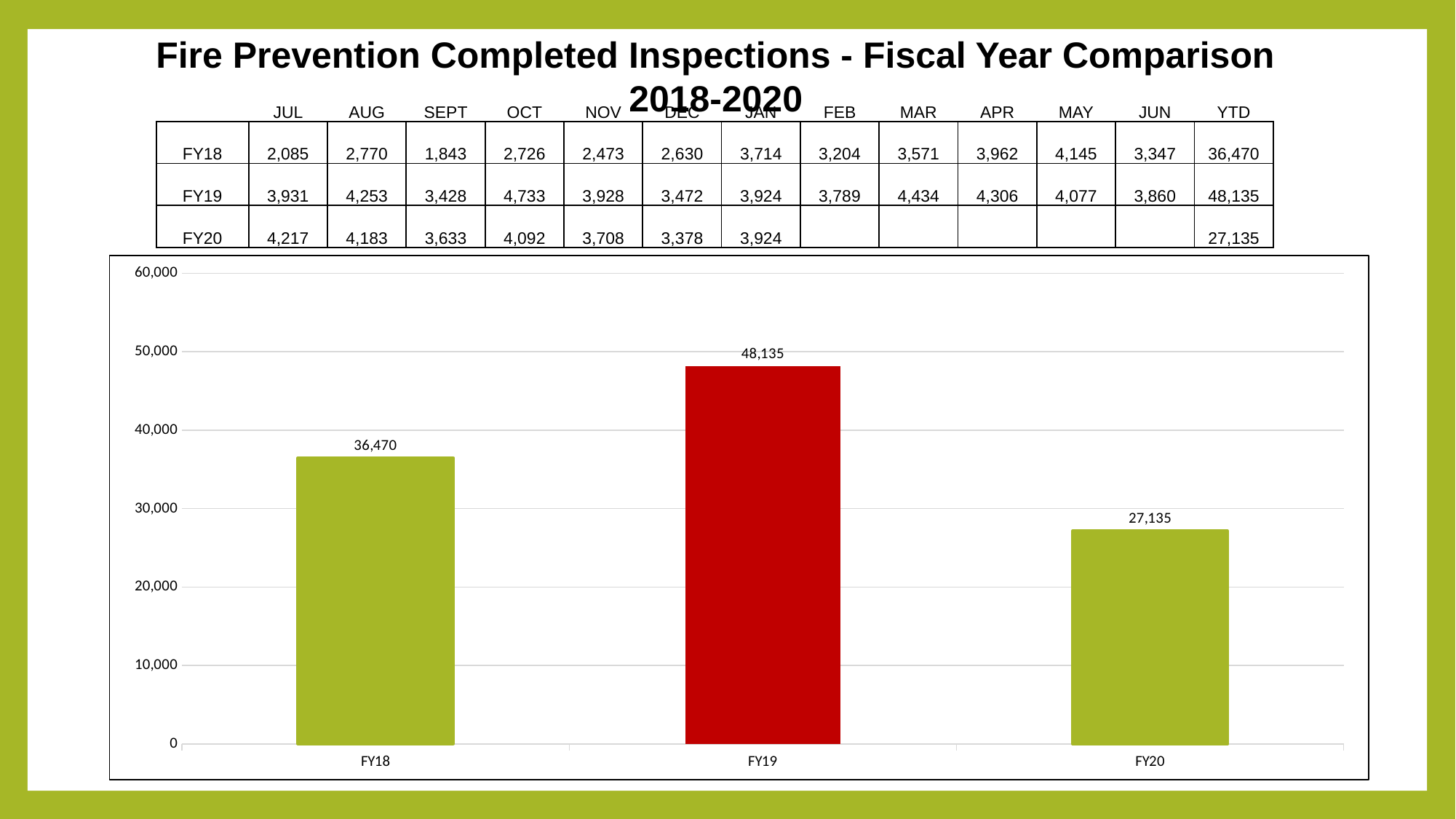

Fire Prevention Completed Inspections - Fiscal Year Comparison 2018-2020

|  | JUL | AUG | SEPT | OCT | NOV | DEC | JAN | FEB | MAR | APR | MAY | JUN | YTD |
| --- | --- | --- | --- | --- | --- | --- | --- | --- | --- | --- | --- | --- | --- |
| FY18 | 2,085 | 2,770 | 1,843 | 2,726 | 2,473 | 2,630 | 3,714 | 3,204 | 3,571 | 3,962 | 4,145 | 3,347 | 36,470 |
| FY19 | 3,931 | 4,253 | 3,428 | 4,733 | 3,928 | 3,472 | 3,924 | 3,789 | 4,434 | 4,306 | 4,077 | 3,860 | 48,135 |
| FY20 | 4,217 | 4,183 | 3,633 | 4,092 | 3,708 | 3,378 | 3,924 |  |  |  |  |  | 27,135 |

### Chart

| Category | YTD |
|---|---|
| FY18 | 36470.0 |
| FY19 | 48135.0 |
| FY20 | 27135.0 |